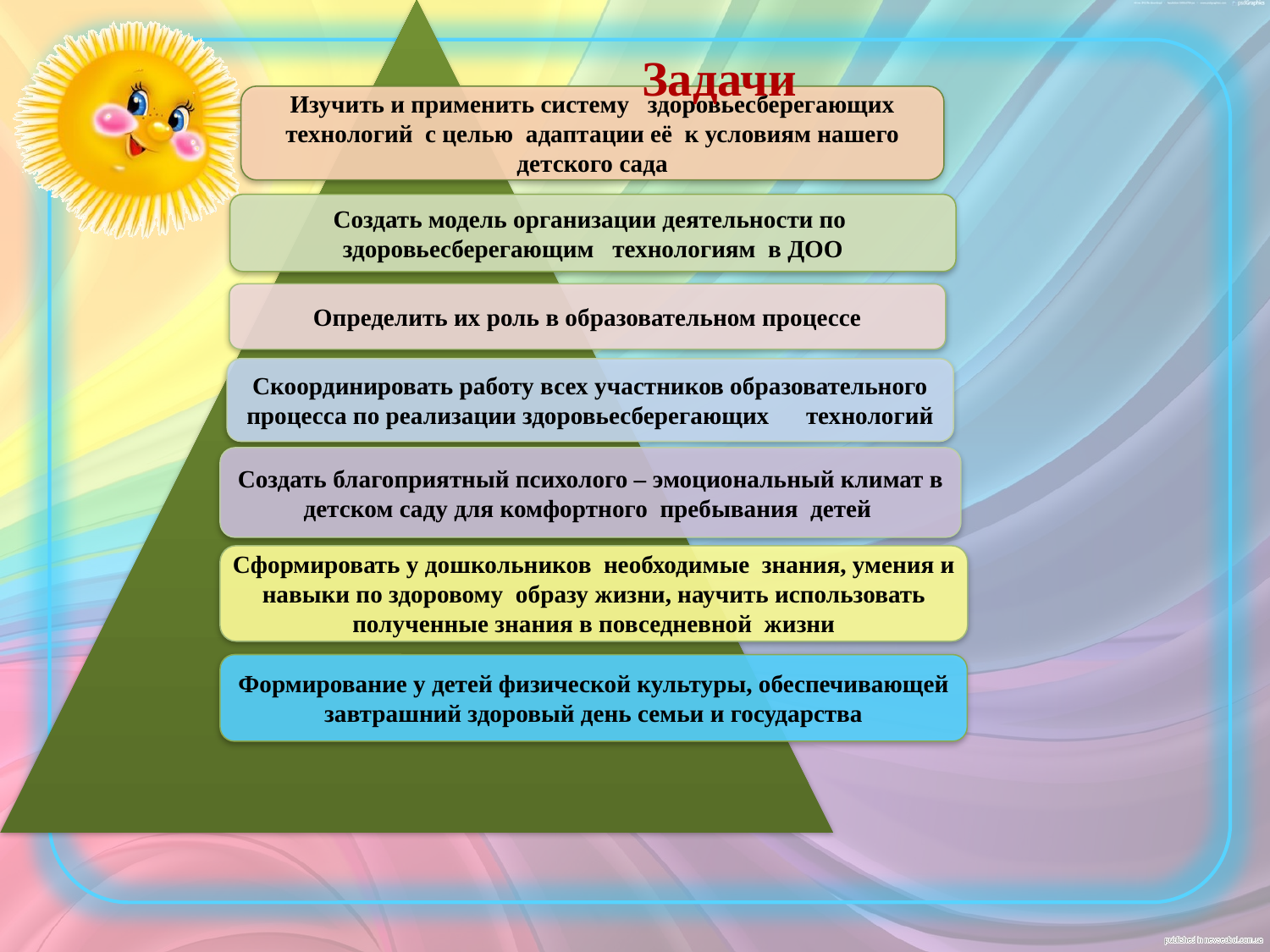

Задачи
Изучить и применить систему   здоровьесберегающих технологий  с целью  адаптации её  к условиям нашего детского сада
Создать модель организации деятельности по  здоровьесберегающим   технологиям  в ДОО
Определить их роль в образовательном процессе
Скоординировать работу всех участников образовательного процесса по реализации здоровьесберегающих      технологий
Создать благоприятный психолого – эмоциональный климат в детском саду для комфортного  пребывания  детей
Сформировать у дошкольников  необходимые  знания, умения и навыки по здоровому  образу жизни, научить использовать полученные знания в повседневной  жизни
Формирование у детей физической культуры, обеспечивающей завтрашний здоровый день семьи и государства